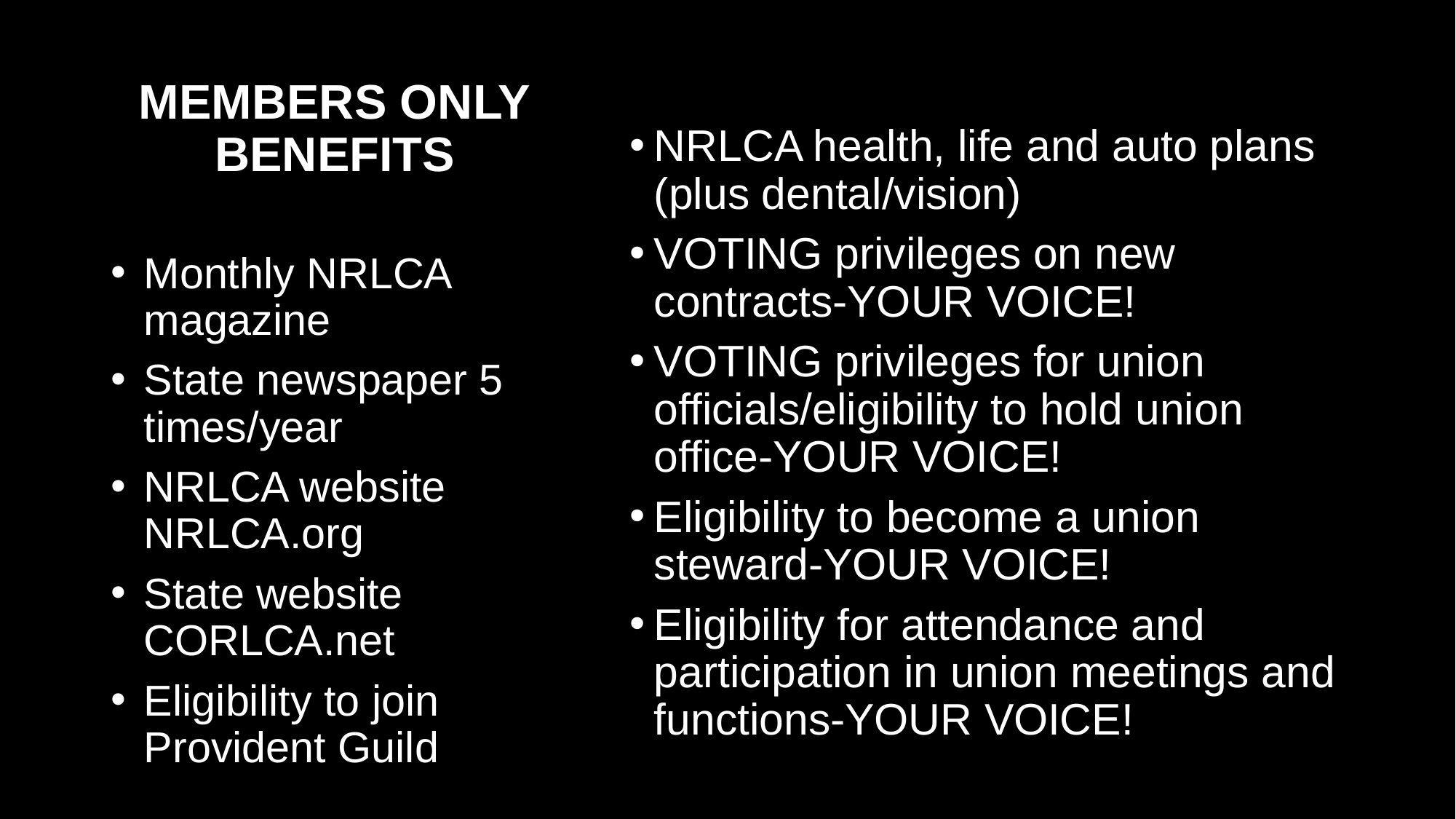

# MEMBERS ONLY BENEFITS
NRLCA health, life and auto plans (plus dental/vision)
VOTING privileges on new contracts-YOUR VOICE!
VOTING privileges for union officials/eligibility to hold union office-YOUR VOICE!
Eligibility to become a union steward-YOUR VOICE!
Eligibility for attendance and participation in union meetings and functions-YOUR VOICE!

Monthly NRLCA magazine
State newspaper 5 times/year
NRLCA website   NRLCA.org
State website     CORLCA.net
Eligibility to join Provident Guild